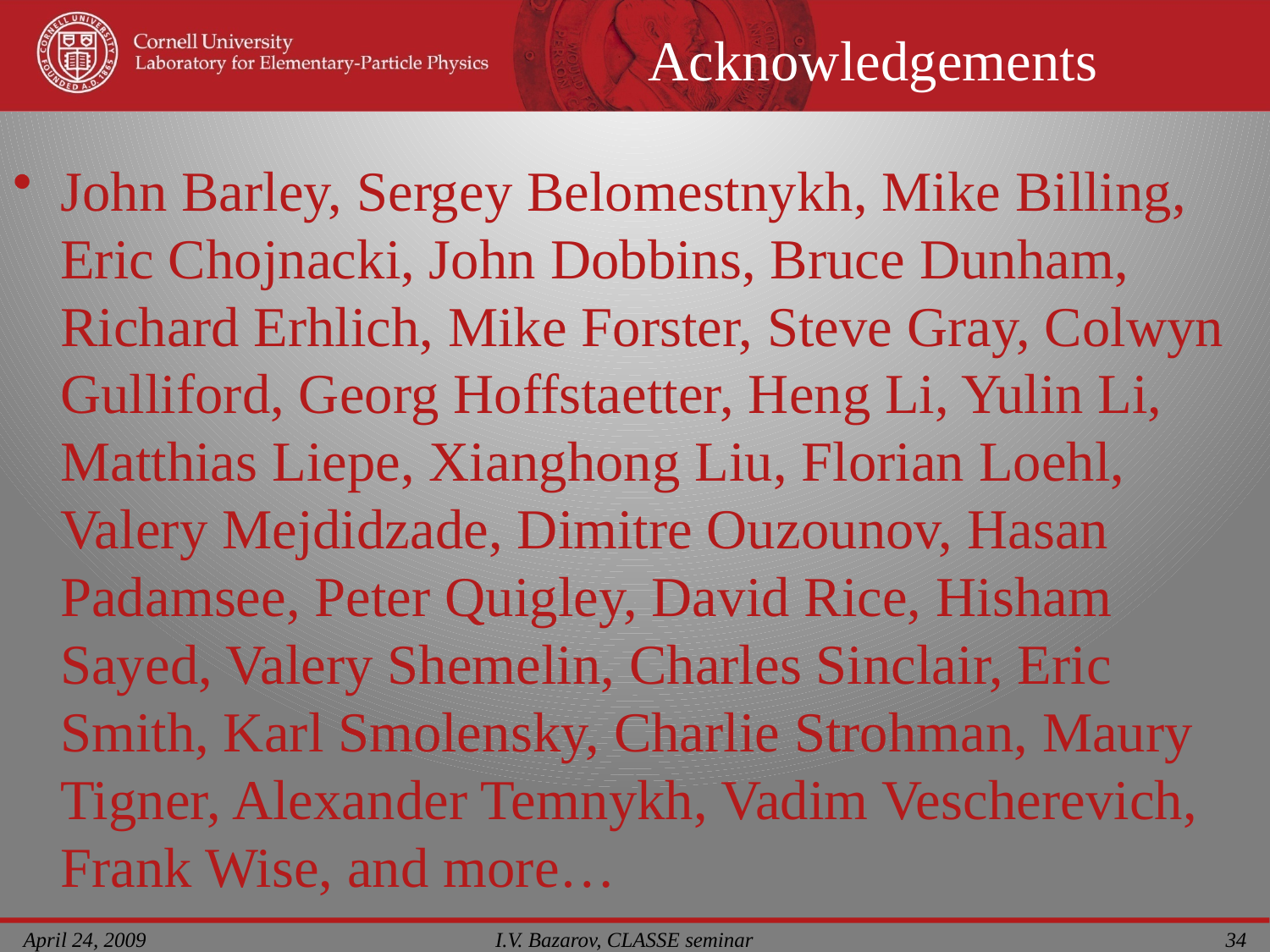

# Acknowledgements
John Barley, Sergey Belomestnykh, Mike Billing, Eric Chojnacki, John Dobbins, Bruce Dunham, Richard Erhlich, Mike Forster, Steve Gray, Colwyn Gulliford, Georg Hoffstaetter, Heng Li, Yulin Li, Matthias Liepe, Xianghong Liu, Florian Loehl, Valery Mejdidzade, Dimitre Ouzounov, Hasan Padamsee, Peter Quigley, David Rice, Hisham Sayed, Valery Shemelin, Charles Sinclair, Eric Smith, Karl Smolensky, Charlie Strohman, Maury Tigner, Alexander Temnykh, Vadim Vescherevich, Frank Wise, and more…

I.V. Bazarov, CLASSE seminar
April 24, 2009
34